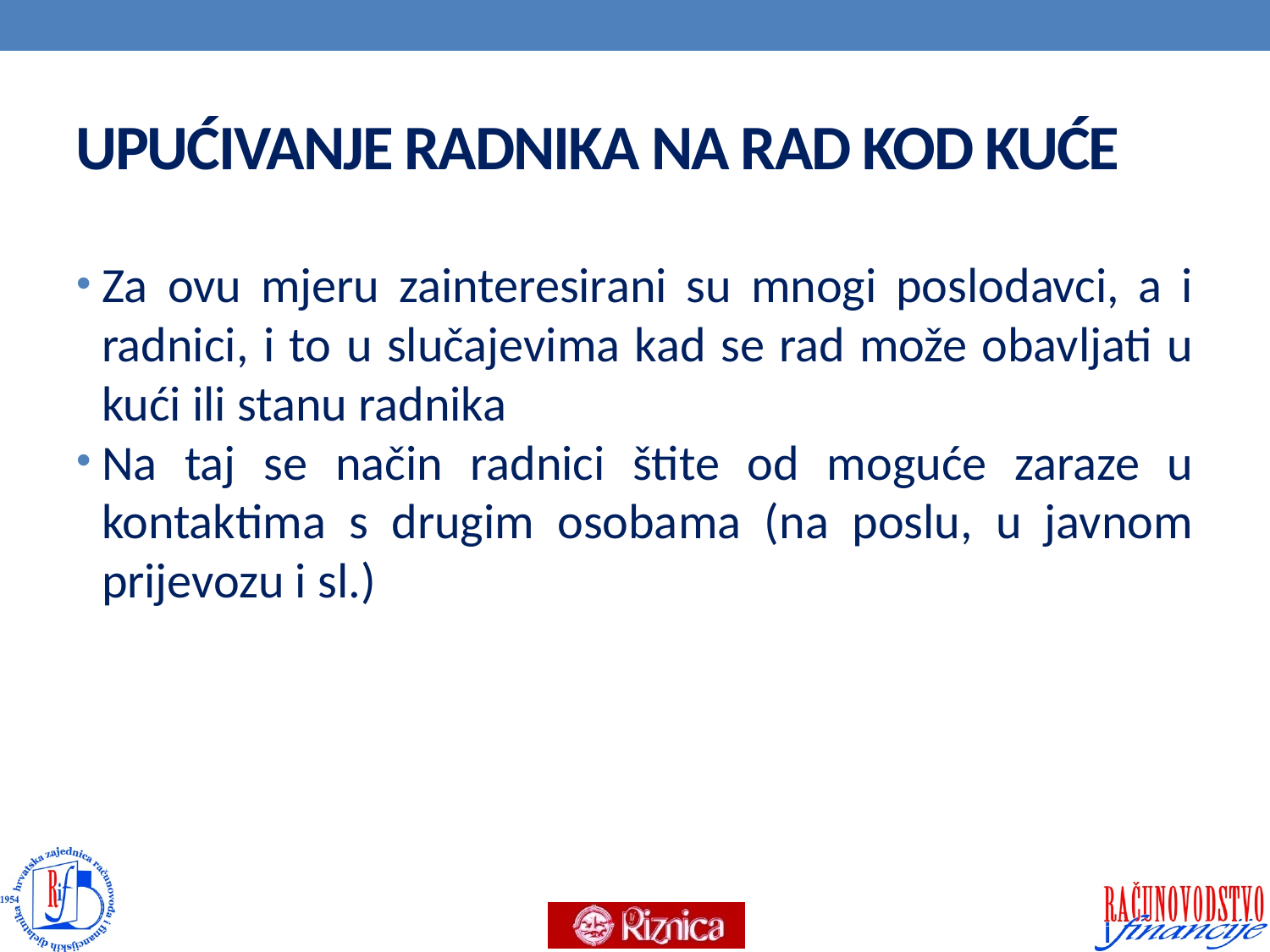

# UPUĆIVANJE RADNIKA NA RAD KOD KUĆE
Za ovu mjeru zainteresirani su mnogi poslodavci, a i radnici, i to u slučajevima kad se rad može obavljati u kući ili stanu radnika
Na taj se način radnici štite od moguće zaraze u kontaktima s drugim osobama (na poslu, u javnom prijevozu i sl.)